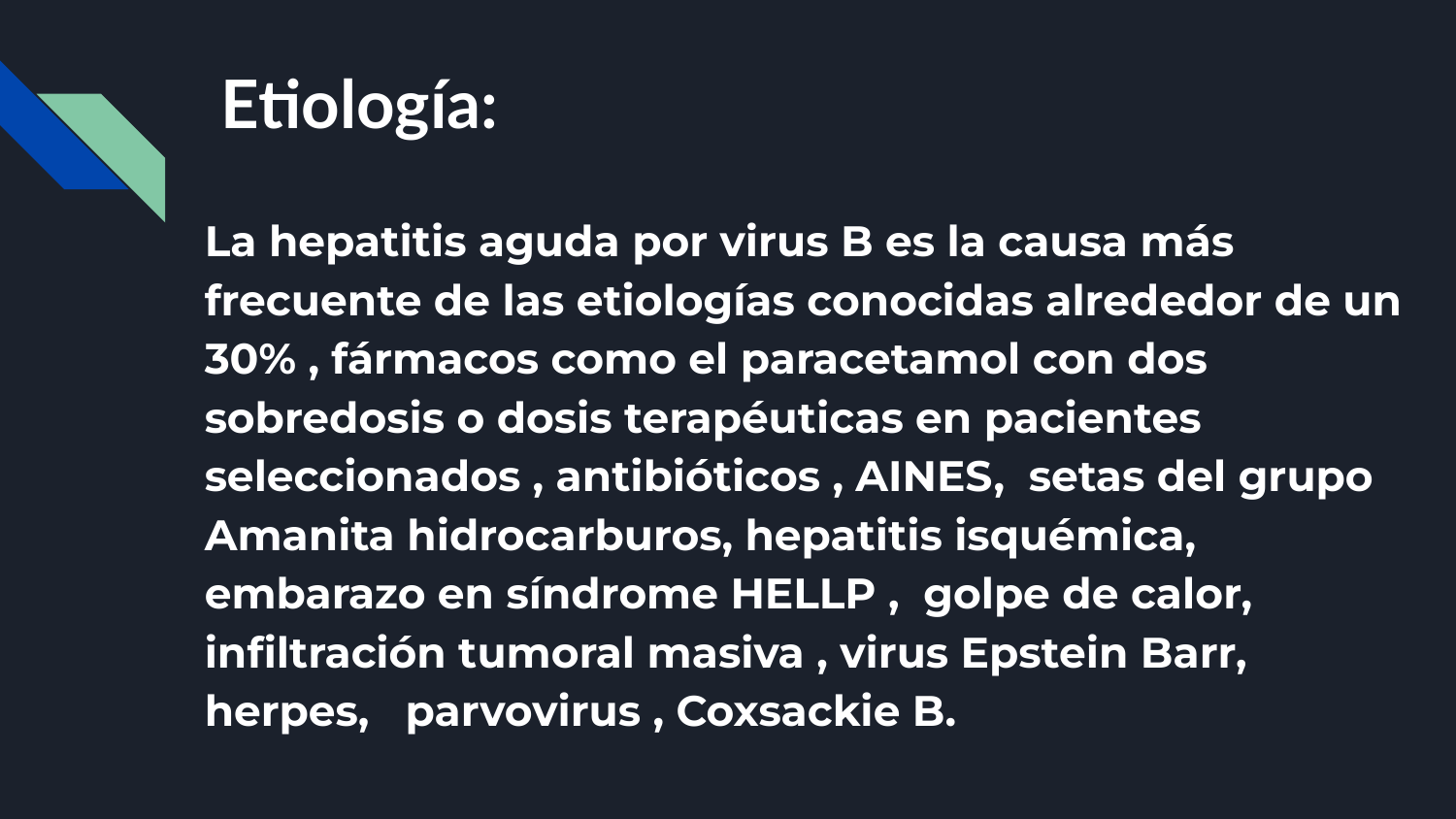

La hepatitis aguda por virus B es la causa más frecuente de las etiologías conocidas alrededor de un 30% , fármacos como el paracetamol con dos sobredosis o dosis terapéuticas en pacientes seleccionados , antibióticos , AINES,  setas del grupo Amanita hidrocarburos, hepatitis isquémica,  embarazo en síndrome HELLP ,  golpe de calor,  infiltración tumoral masiva , virus Epstein Barr,  herpes,   parvovirus , Coxsackie B.

# Etiología: